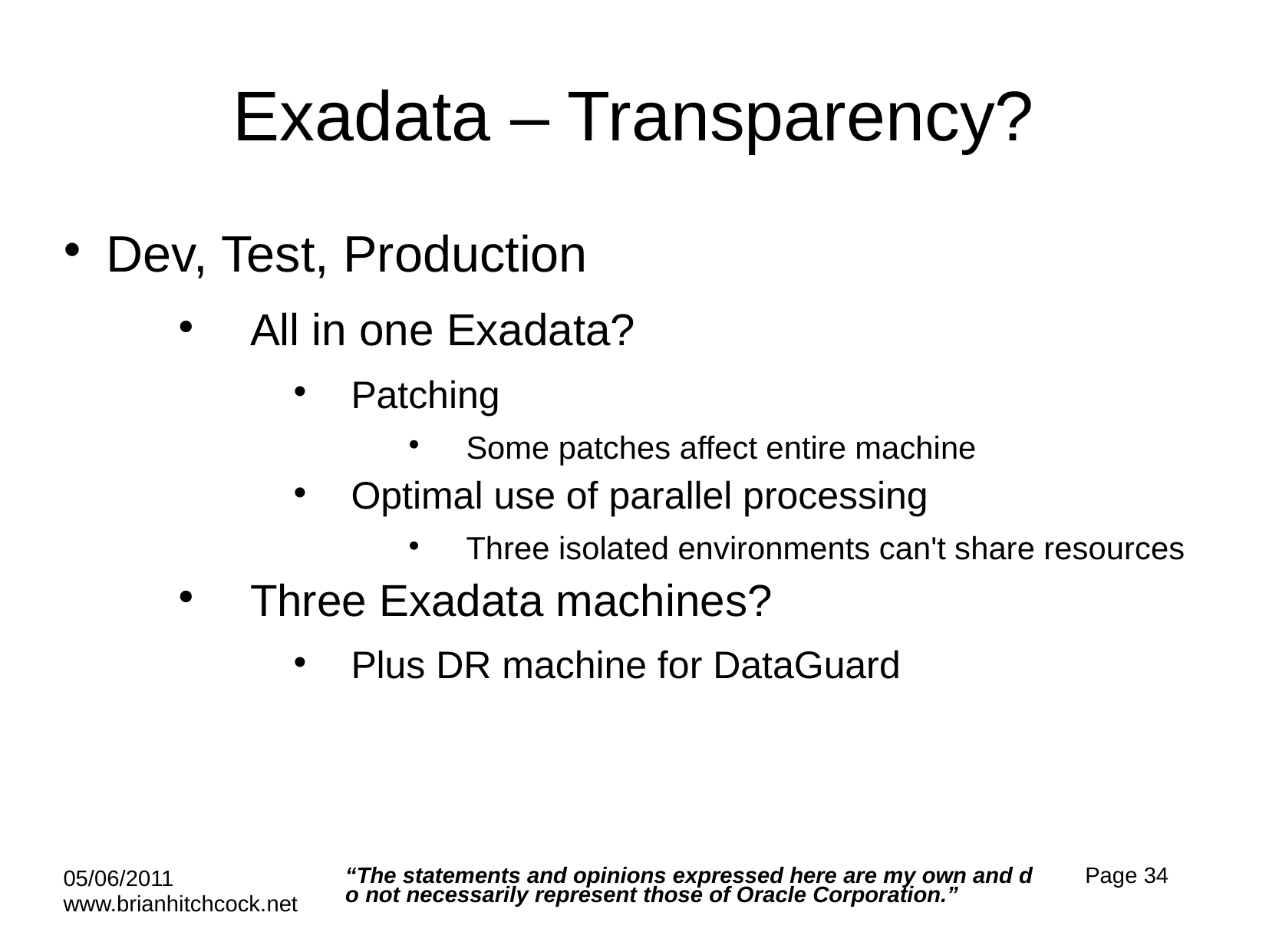

# Exadata – Transparency?
Dev, Test, Production
All in one Exadata?
Patching
Some patches affect entire machine
Optimal use of parallel processing
Three isolated environments can't share resources
Three Exadata machines?
Plus DR machine for DataGuard
“The statements and opinions expressed here are my own and do not necessarily represent those of Oracle Corporation.”
Page 34
05/06/2011 www.brianhitchcock.net